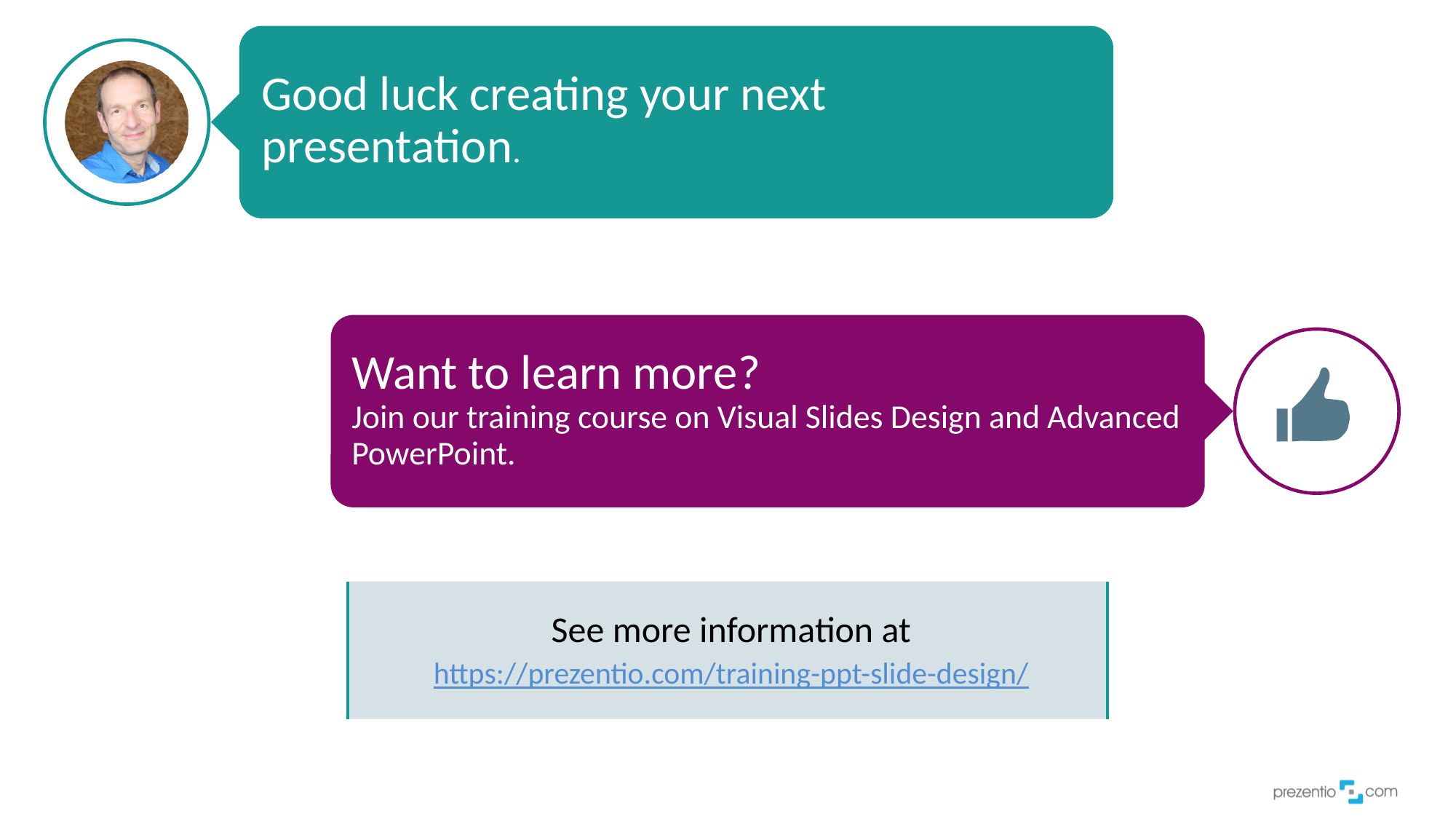

# Good luck creating your next presentation.

Want to learn more?
Join our training course on Visual Slides Design and Advanced PowerPoint.

See more information at
https://prezentio.com/training-ppt-slide-design/